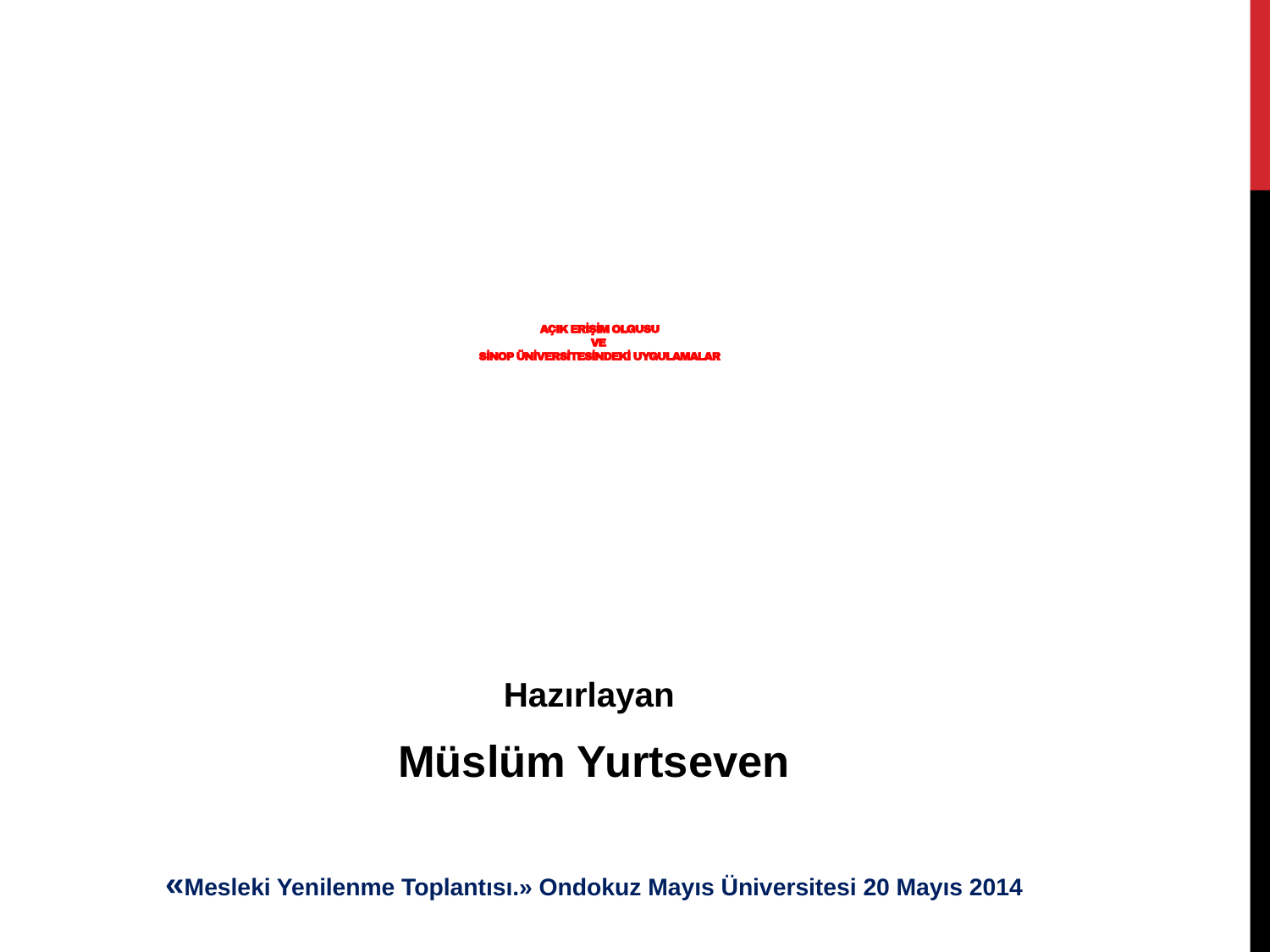

# AçIk Erİşİm OLGUSU VE SİNOP ÜNİVERSİTESİNDEKİ UYGULAMALAR

Hazırlayan
Müslüm Yurtseven

«Mesleki Yenilenme Toplantısı.» Ondokuz Mayıs Üniversitesi 20 Mayıs 2014